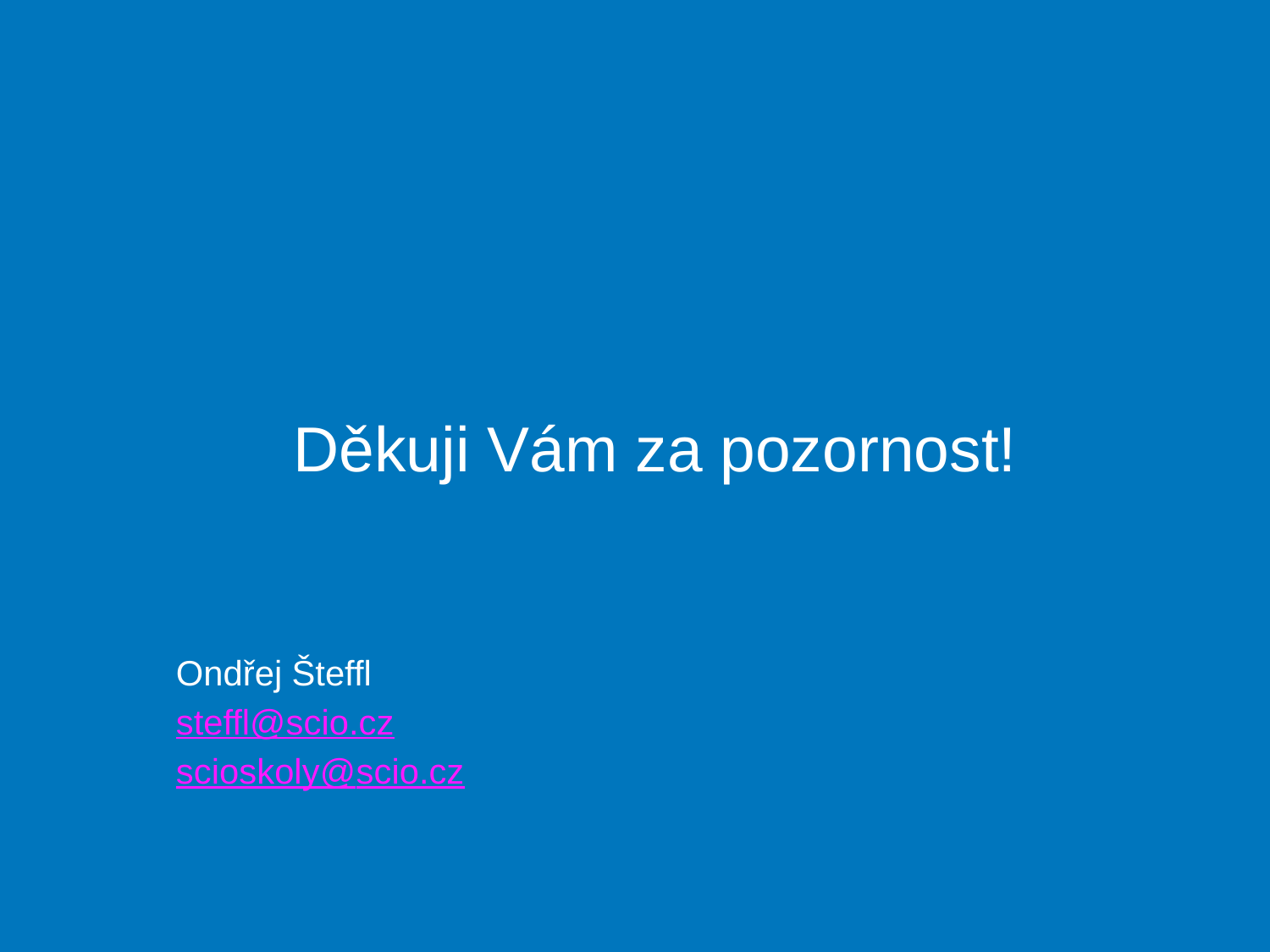

# Děkuji Vám za pozornost!
Ondřej Šteffl
steffl@scio.cz
scioskoly@scio.cz